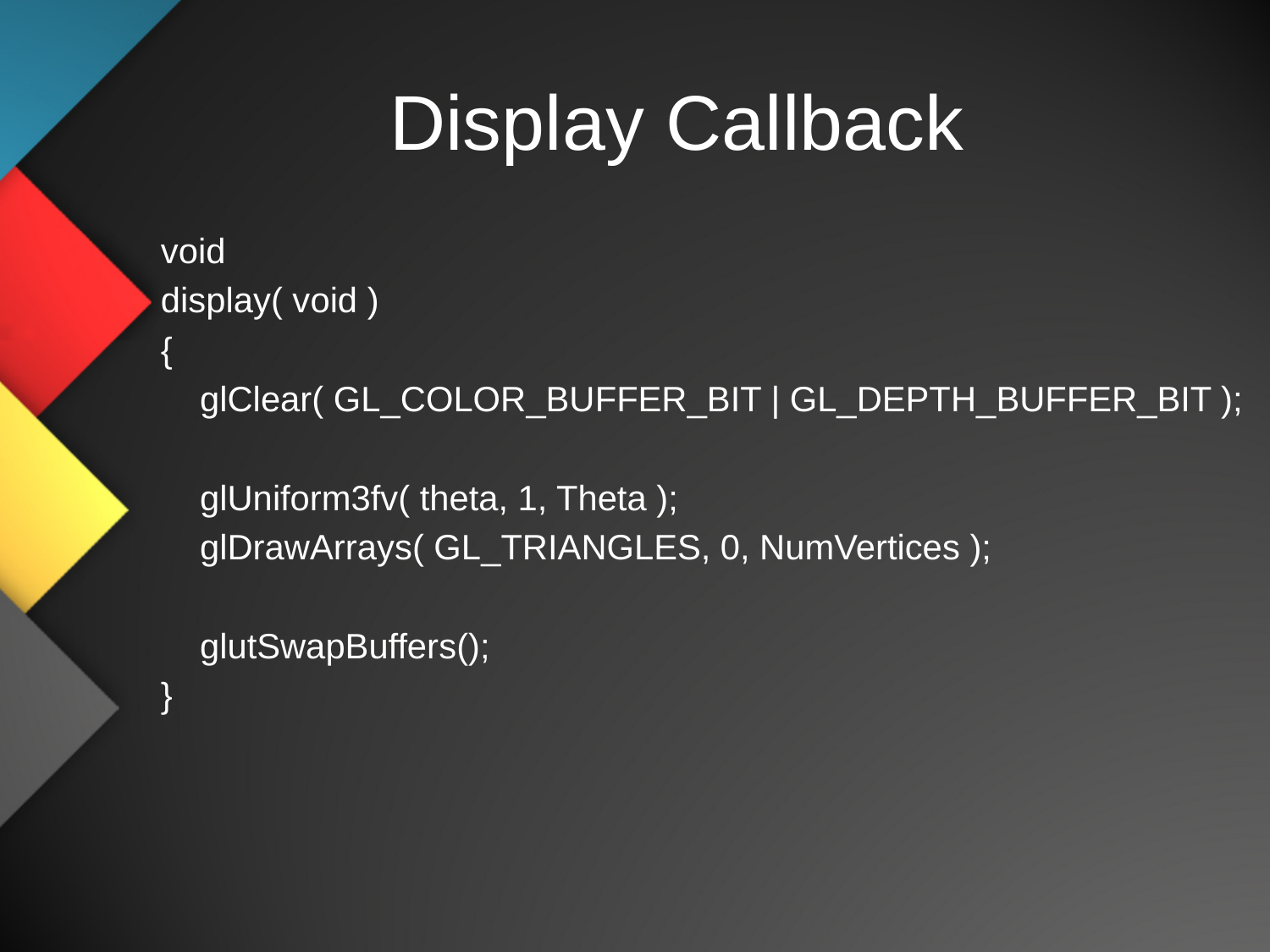

# Display Callback
void
display( void )
{
    glClear( GL_COLOR_BUFFER_BIT | GL_DEPTH_BUFFER_BIT );

    glUniform3fv( theta, 1, Theta );
    glDrawArrays( GL_TRIANGLES, 0, NumVertices );

    glutSwapBuffers();
}